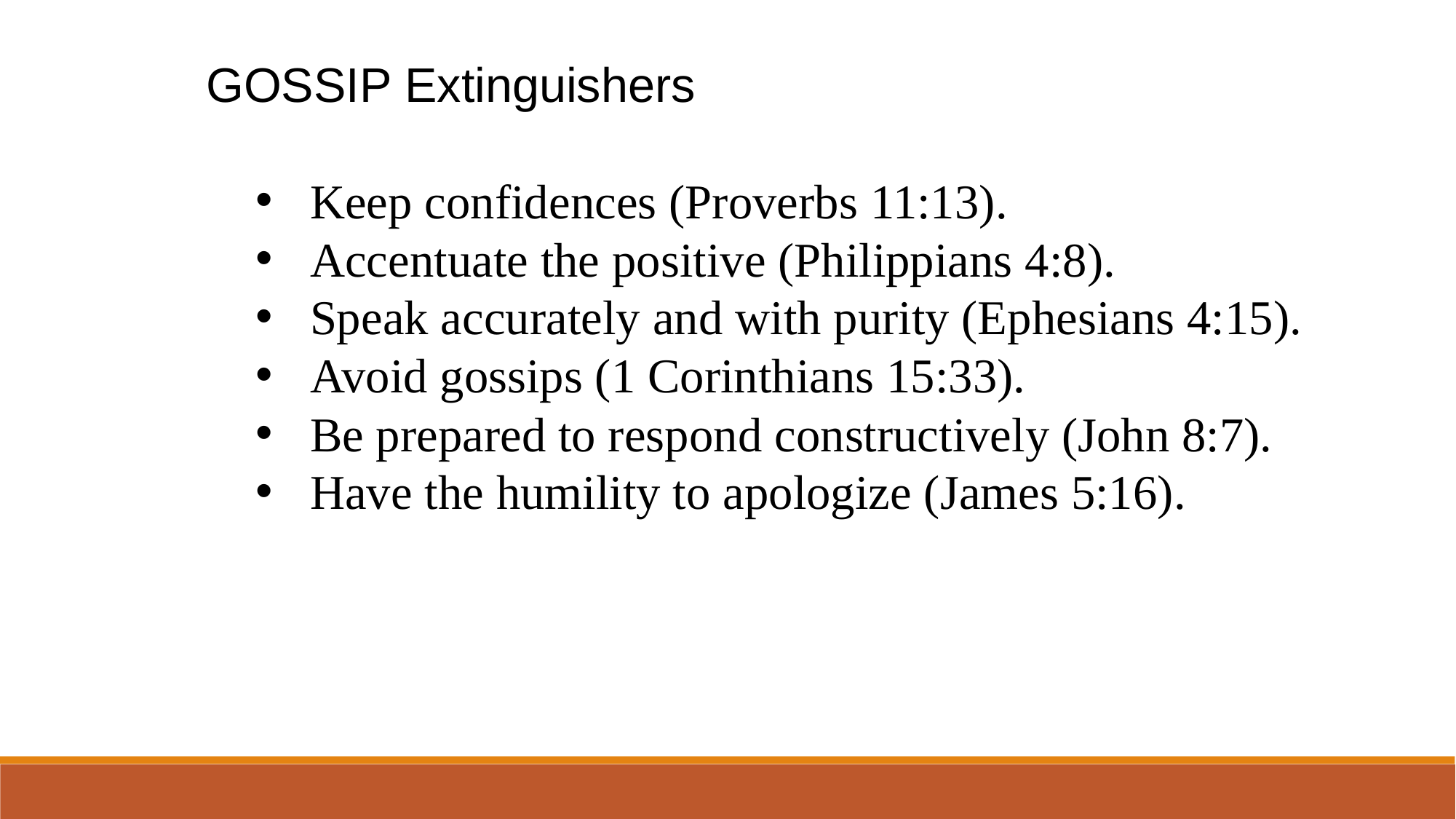

GOSSIP Extinguishers

Keep confidences (Proverbs 11:13).
Accentuate the positive (Philippians 4:8).
Speak accurately and with purity (Ephesians 4:15).
Avoid gossips (1 Corinthians 15:33).
Be prepared to respond constructively (John 8:7).
Have the humility to apologize (James 5:16).